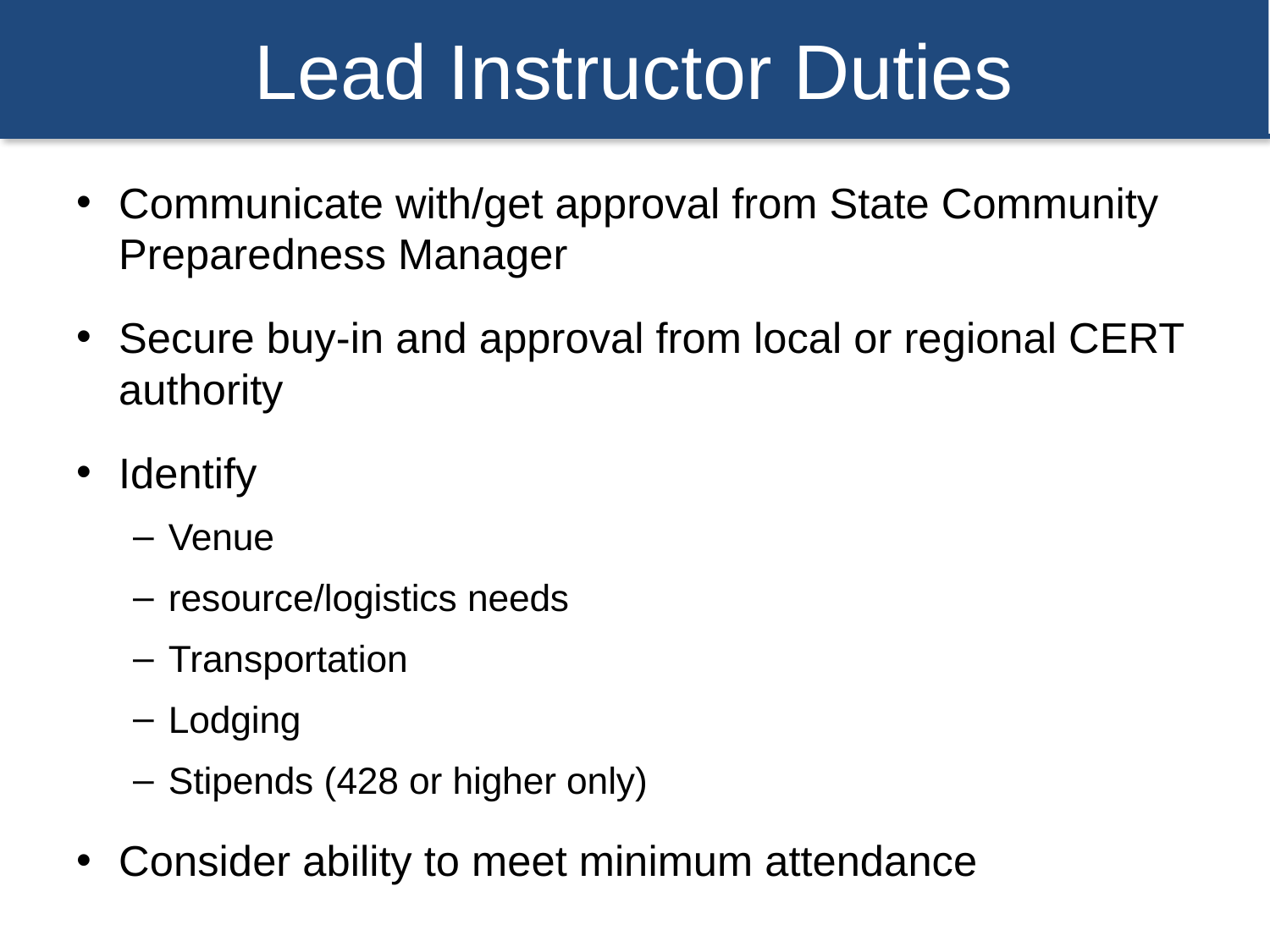

# Lead Instructor Duties
Communicate with/get approval from State Community Preparedness Manager
Secure buy-in and approval from local or regional CERT authority
Identify
Venue
resource/logistics needs
Transportation
Lodging
Stipends (428 or higher only)
Consider ability to meet minimum attendance